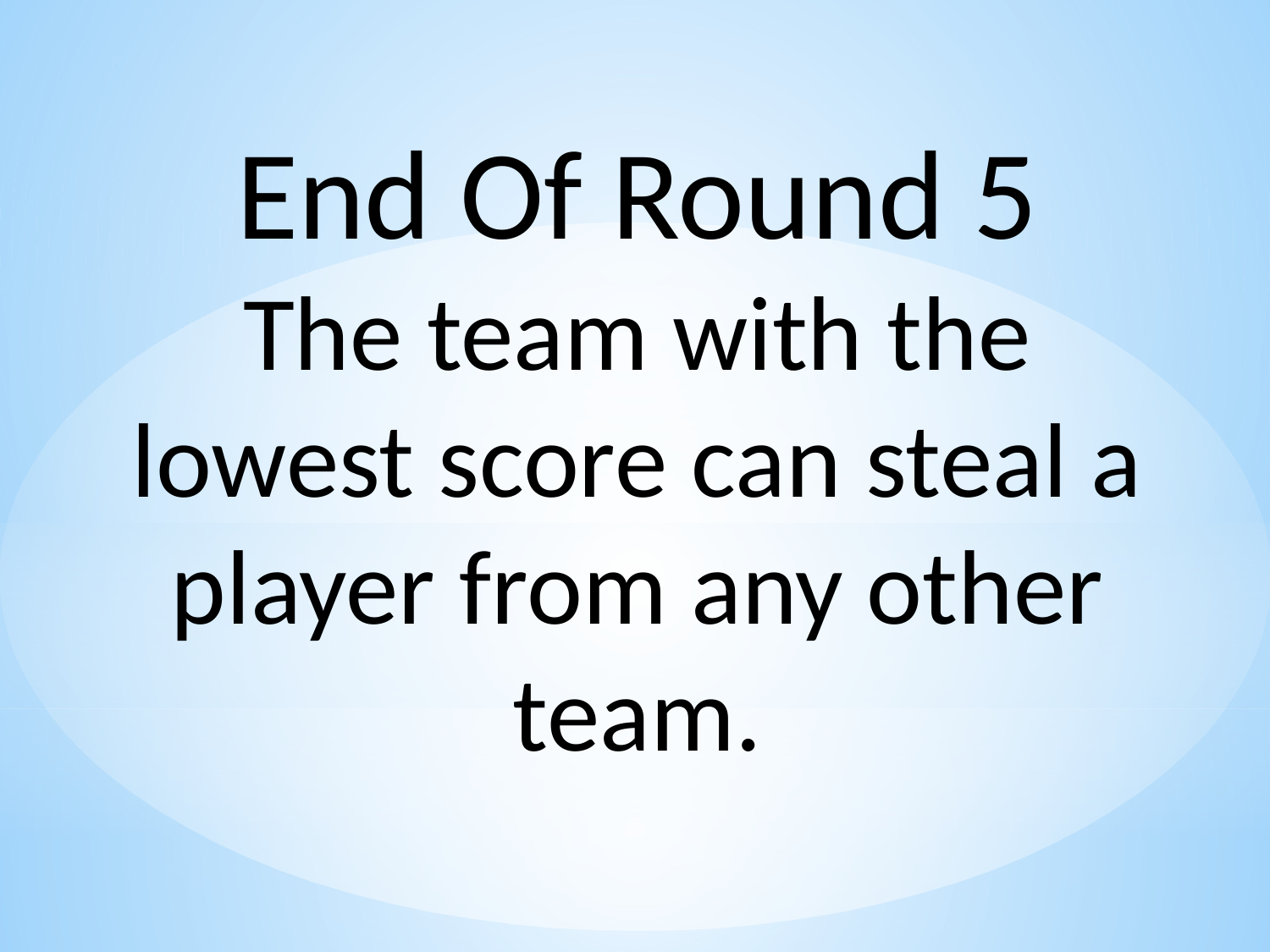

End Of Round 5
The team with the lowest score can steal a player from any other team.